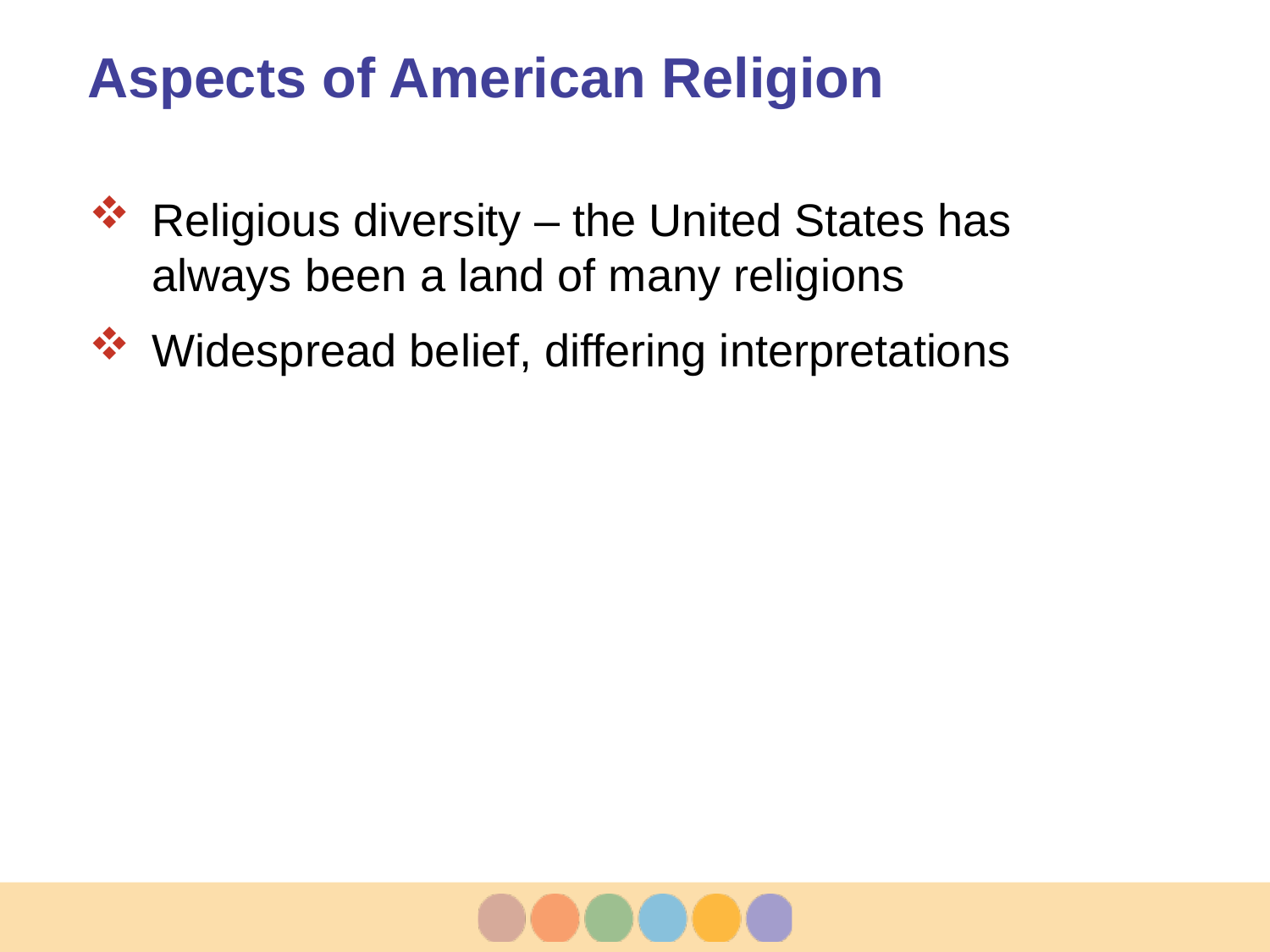

# Aspects of American Religion
Religious diversity – the United States has always been a land of many religions
Widespread belief, differing interpretations